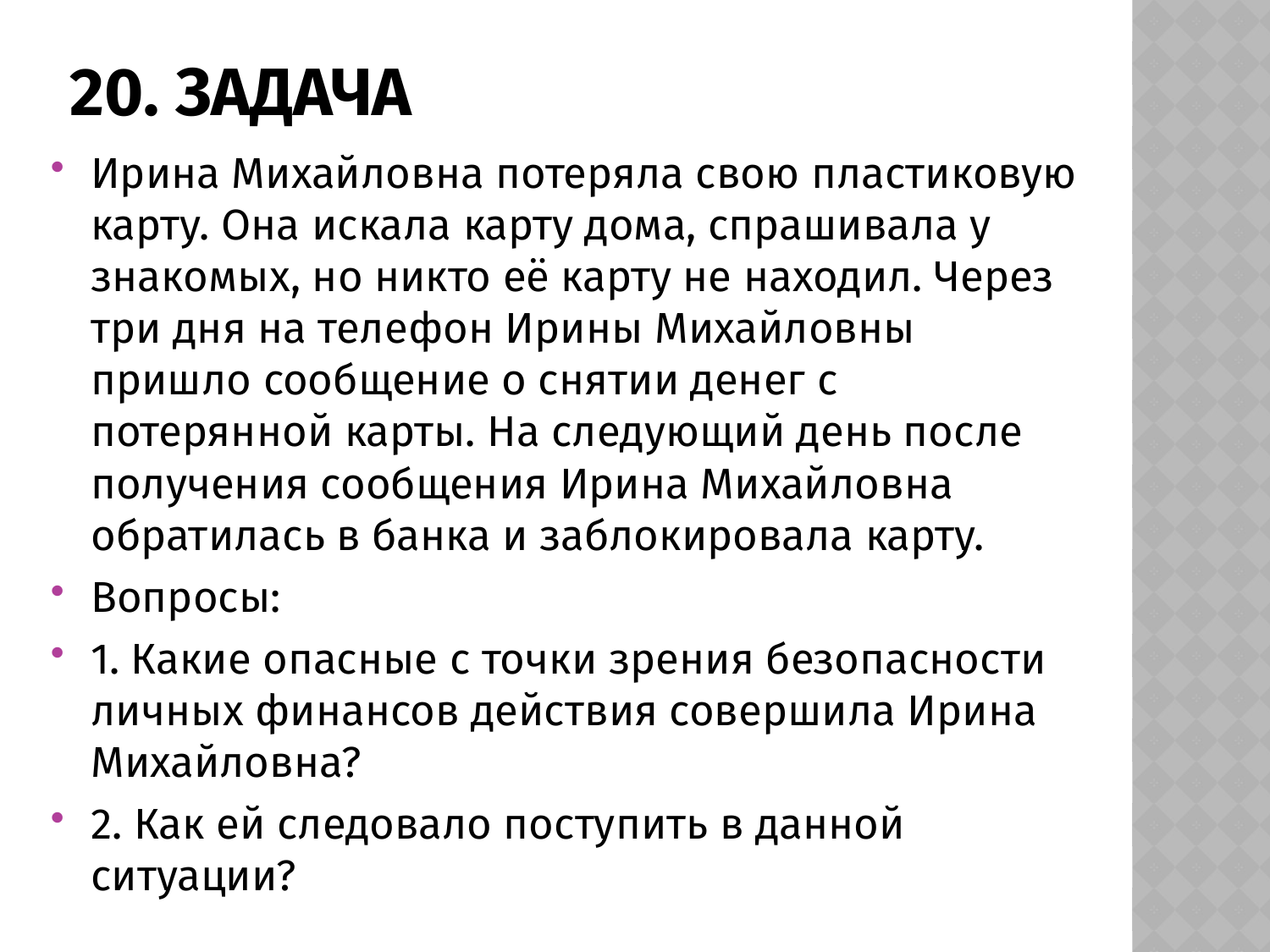

# 20. задача
Ирина Михайловна потеряла свою пластиковую карту. Она искала карту дома, спрашивала у знакомых, но никто её карту не находил. Через три дня на телефон Ирины Михайловны пришло сообщение о снятии денег с потерянной карты. На следующий день после получения сообщения Ирина Михайловна обратилась в банка и заблокировала карту.
Вопросы:
1. Какие опасные с точки зрения безопасности личных финансов действия совершила Ирина Михайловна?
2. Как ей следовало поступить в данной ситуации?